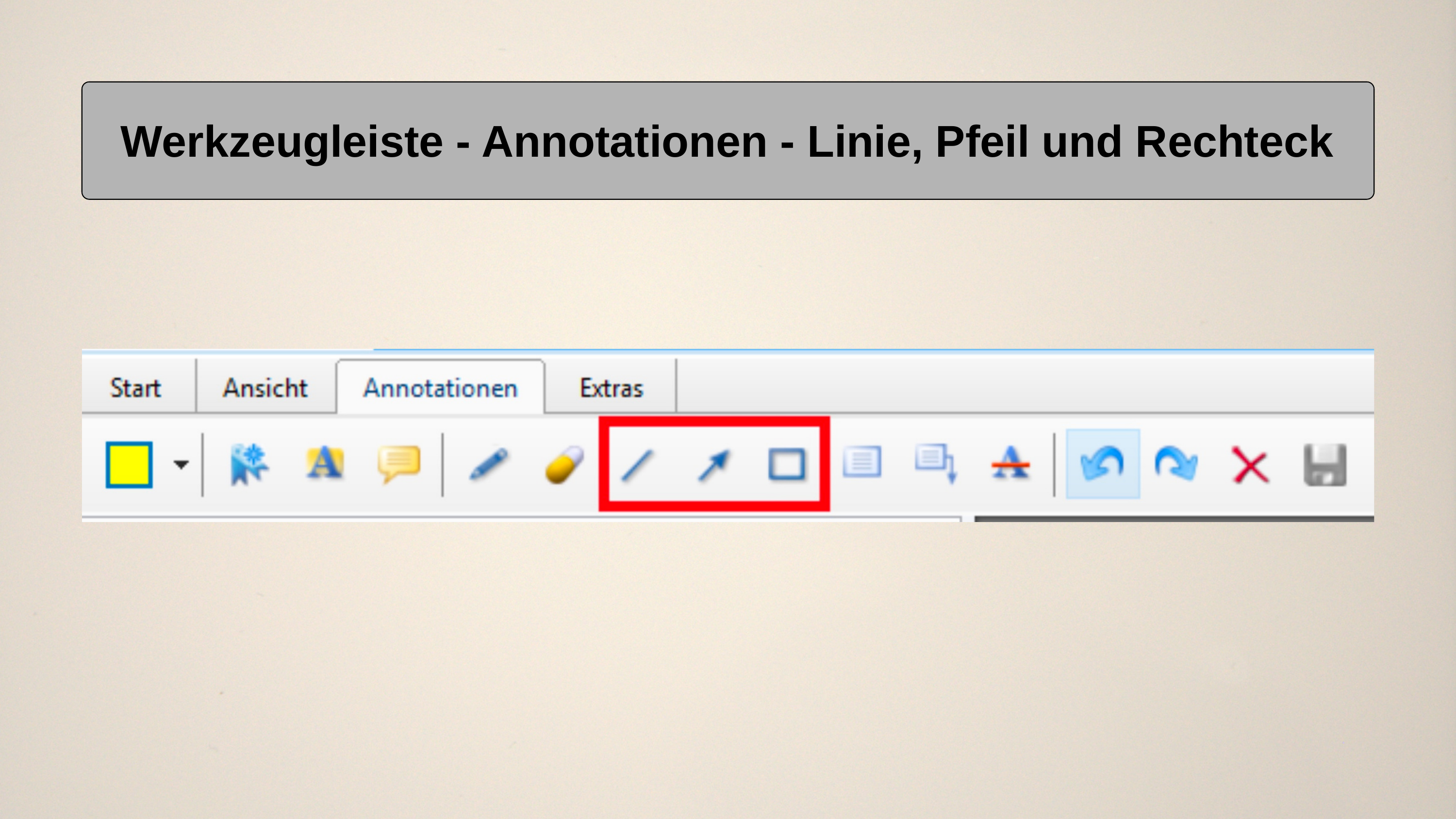

Werkzeugleiste - Annotationen - Linie, Pfeil und Rechteck